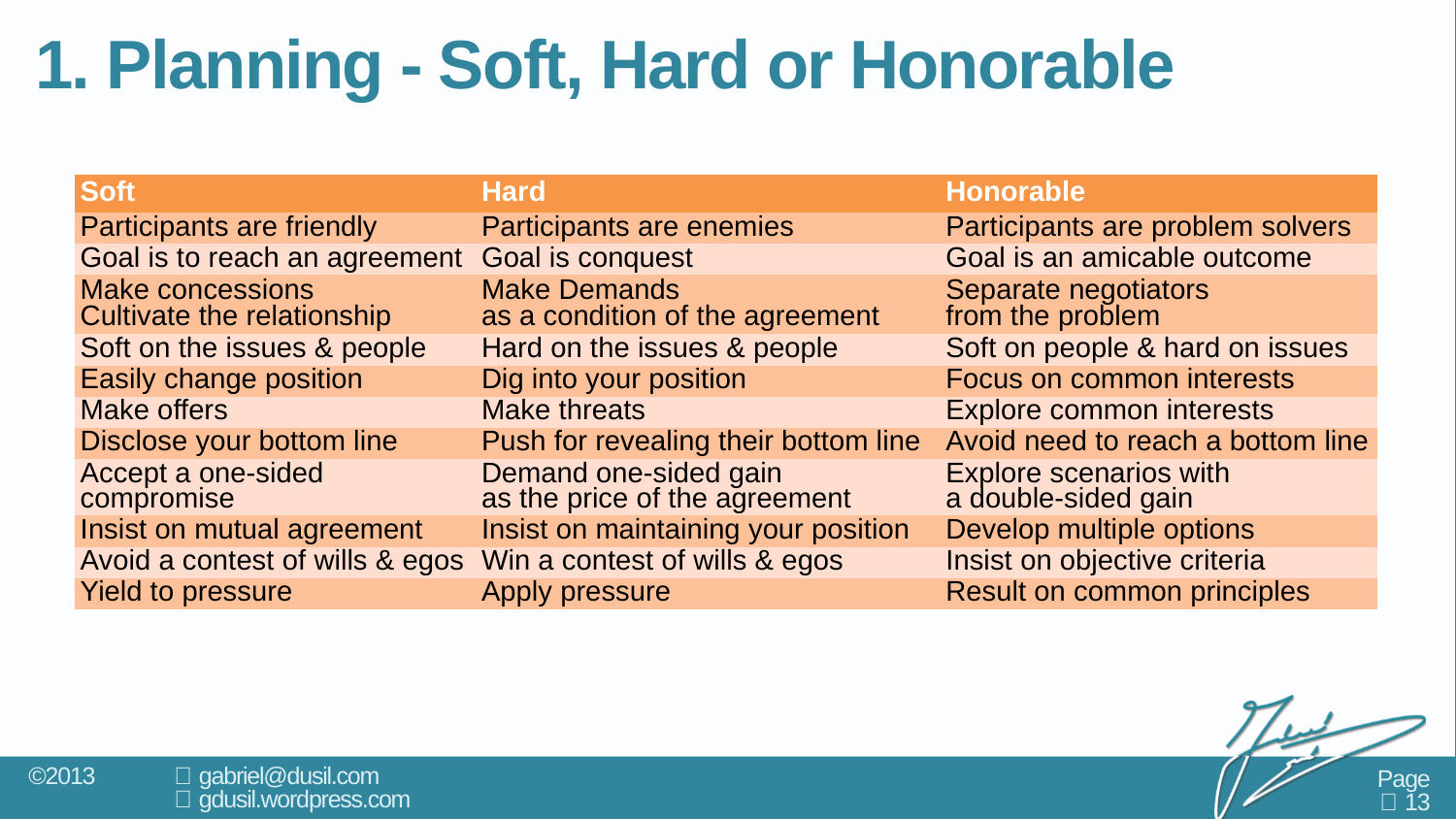

# 1. Planning - Soft, Hard or Honorable

| Soft | Hard | Honorable |
| --- | --- | --- |
| Participants are friendly | Participants are enemies | Participants are problem solvers |
| Goal is to reach an agreement | Goal is conquest | Goal is an amicable outcome |
| Make concessions Cultivate the relationship | Make Demands as a condition of the agreement | Separate negotiators from the problem |
| Soft on the issues & people | Hard on the issues & people | Soft on people & hard on issues |
| Easily change position | Dig into your position | Focus on common interests |
| Make offers | Make threats | Explore common interests |
| Disclose your bottom line | Push for revealing their bottom line | Avoid need to reach a bottom line |
| Accept a one-sided compromise | Demand one-sided gain as the price of the agreement | Explore scenarios with a double-sided gain |
| Insist on mutual agreement | Insist on maintaining your position | Develop multiple options |
| Avoid a contest of wills & egos | Win a contest of wills & egos | Insist on objective criteria |
| Yield to pressure | Apply pressure | Result on common principles |